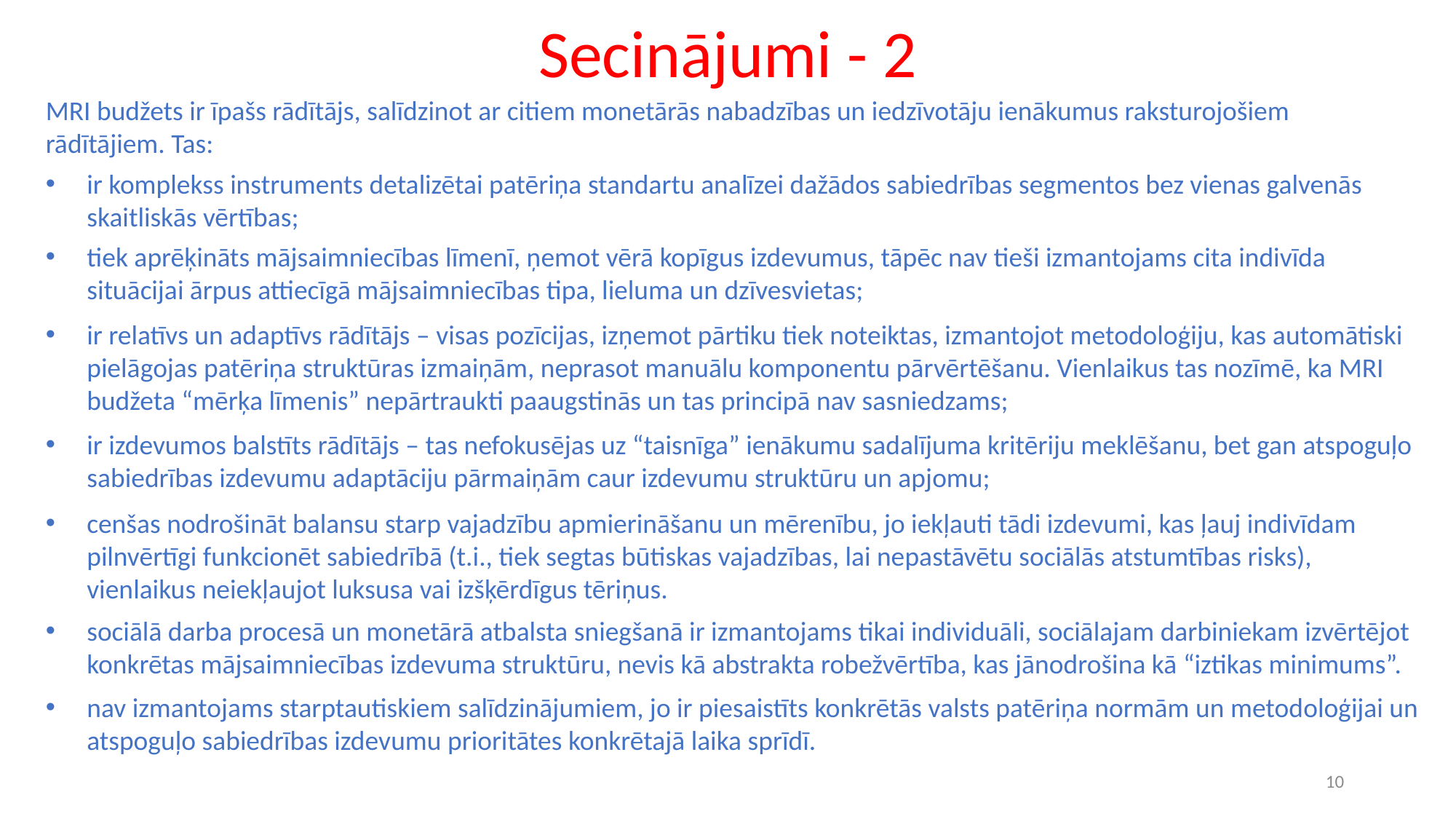

# Secinājumi - 2
MRI budžets ir īpašs rādītājs, salīdzinot ar citiem monetārās nabadzības un iedzīvotāju ienākumus raksturojošiem rādītājiem. Tas:
ir komplekss instruments detalizētai patēriņa standartu analīzei dažādos sabiedrības segmentos bez vienas galvenās skaitliskās vērtības;
tiek aprēķināts mājsaimniecības līmenī, ņemot vērā kopīgus izdevumus, tāpēc nav tieši izmantojams cita indivīda situācijai ārpus attiecīgā mājsaimniecības tipa, lieluma un dzīvesvietas;
ir relatīvs un adaptīvs rādītājs – visas pozīcijas, izņemot pārtiku tiek noteiktas, izmantojot metodoloģiju, kas automātiski pielāgojas patēriņa struktūras izmaiņām, neprasot manuālu komponentu pārvērtēšanu. Vienlaikus tas nozīmē, ka MRI budžeta “mērķa līmenis” nepārtraukti paaugstinās un tas principā nav sasniedzams;
ir izdevumos balstīts rādītājs – tas nefokusējas uz “taisnīga” ienākumu sadalījuma kritēriju meklēšanu, bet gan atspoguļo sabiedrības izdevumu adaptāciju pārmaiņām caur izdevumu struktūru un apjomu;
cenšas nodrošināt balansu starp vajadzību apmierināšanu un mērenību, jo iekļauti tādi izdevumi, kas ļauj indivīdam pilnvērtīgi funkcionēt sabiedrībā (t.i., tiek segtas būtiskas vajadzības, lai nepastāvētu sociālās atstumtības risks), vienlaikus neiekļaujot luksusa vai izšķērdīgus tēriņus.
sociālā darba procesā un monetārā atbalsta sniegšanā ir izmantojams tikai individuāli, sociālajam darbiniekam izvērtējot konkrētas mājsaimniecības izdevuma struktūru, nevis kā abstrakta robežvērtība, kas jānodrošina kā “iztikas minimums”.
nav izmantojams starptautiskiem salīdzinājumiem, jo ir piesaistīts konkrētās valsts patēriņa normām un metodoloģijai un atspoguļo sabiedrības izdevumu prioritātes konkrētajā laika sprīdī.
10